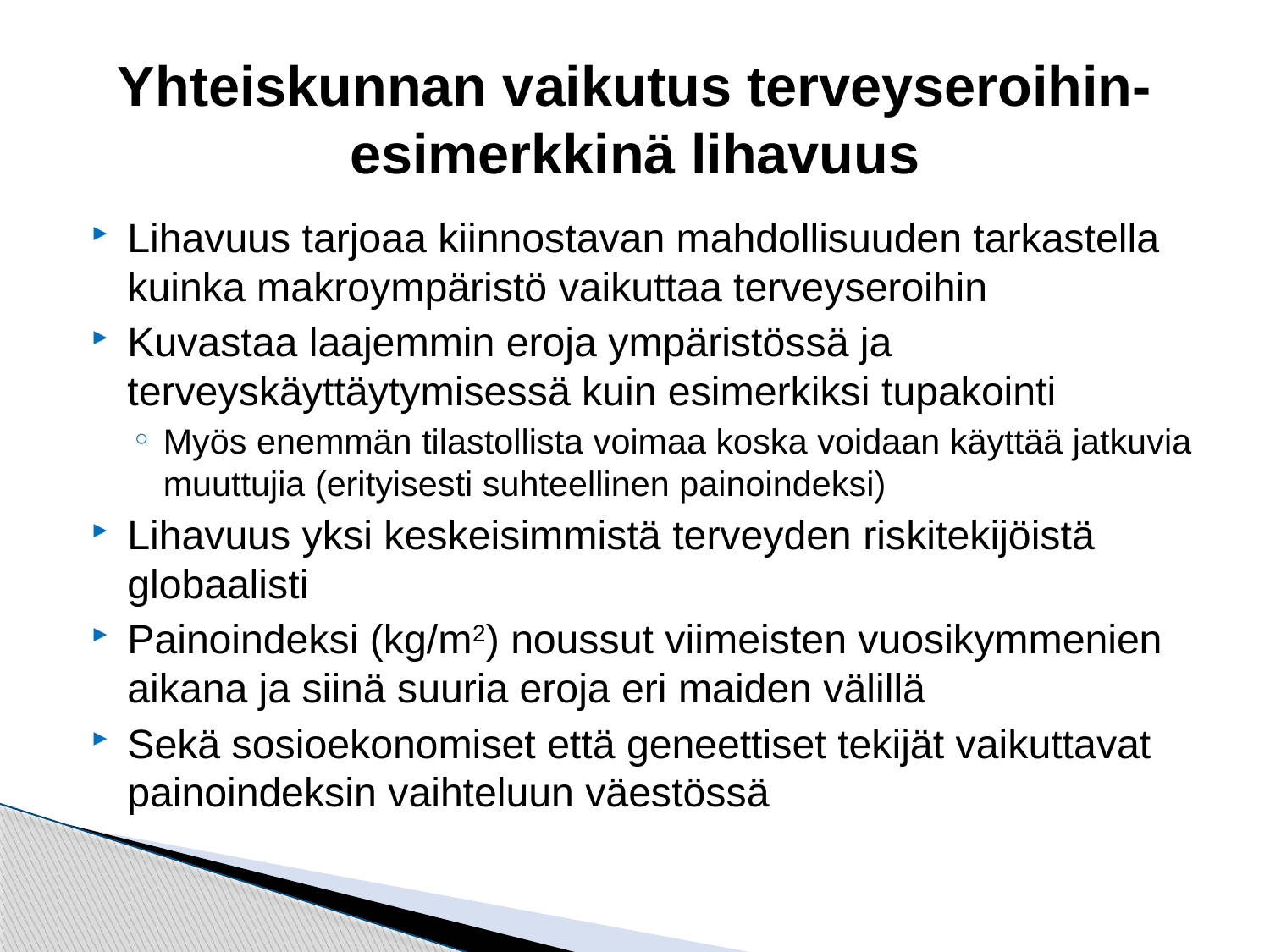

# Yhteiskunnan vaikutus terveyseroihin- esimerkkinä lihavuus
Lihavuus tarjoaa kiinnostavan mahdollisuuden tarkastella kuinka makroympäristö vaikuttaa terveyseroihin
Kuvastaa laajemmin eroja ympäristössä ja terveyskäyttäytymisessä kuin esimerkiksi tupakointi
Myös enemmän tilastollista voimaa koska voidaan käyttää jatkuvia muuttujia (erityisesti suhteellinen painoindeksi)
Lihavuus yksi keskeisimmistä terveyden riskitekijöistä globaalisti
Painoindeksi (kg/m2) noussut viimeisten vuosikymmenien aikana ja siinä suuria eroja eri maiden välillä
Sekä sosioekonomiset että geneettiset tekijät vaikuttavat painoindeksin vaihteluun väestössä